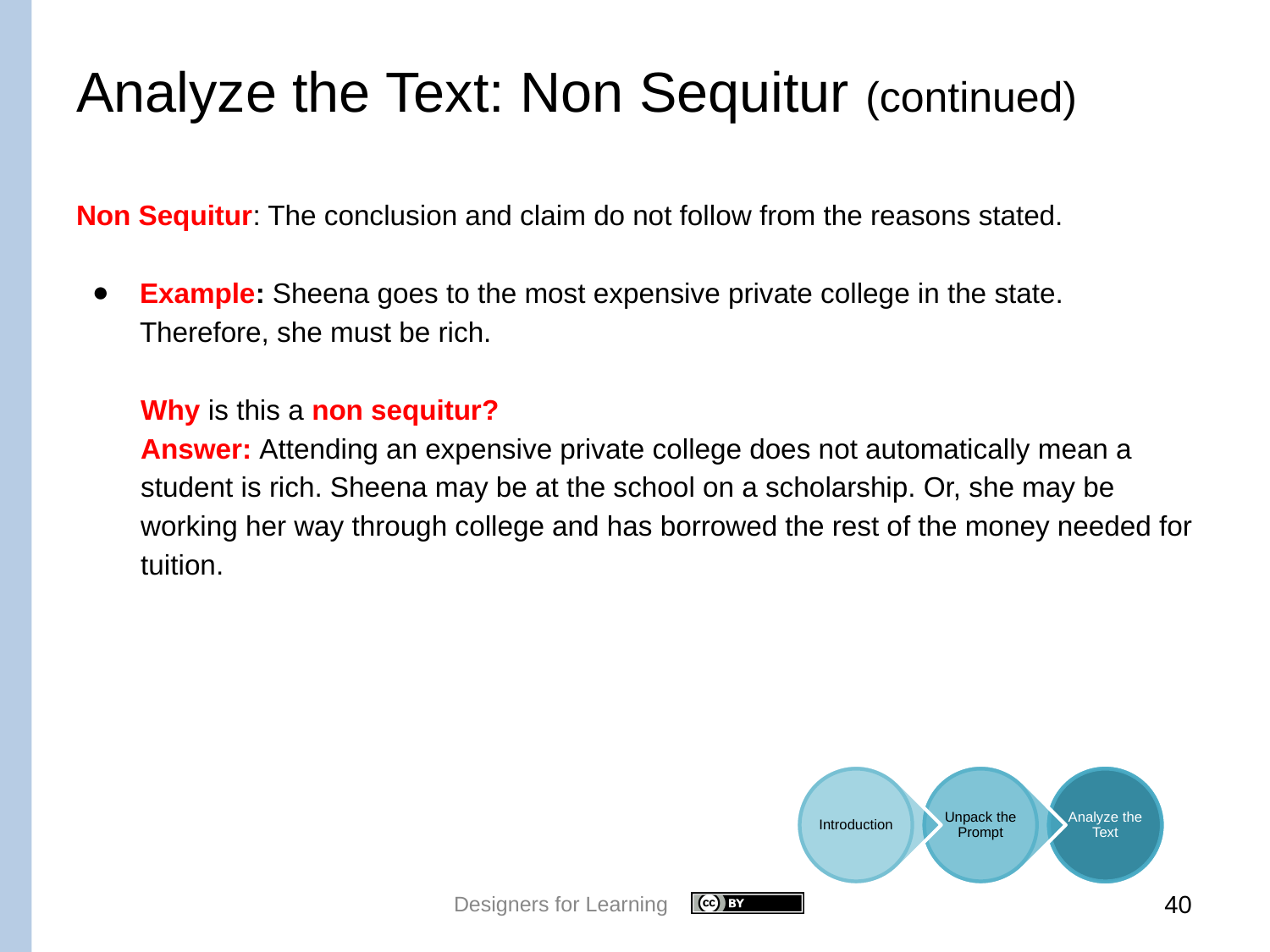

# Analyze the Text: Non Sequitur (continued)
Non Sequitur: The conclusion and claim do not follow from the reasons stated.

Example: Sheena goes to the most expensive private college in the state. Therefore, she must be rich.

Why is this a non sequitur?
Answer: Attending an expensive private college does not automatically mean a student is rich. Sheena may be at the school on a scholarship. Or, she may be working her way through college and has borrowed the rest of the money needed for tuition.

Analyze the Text
Unpack the Prompt
Introduction
Designers for Learning

40